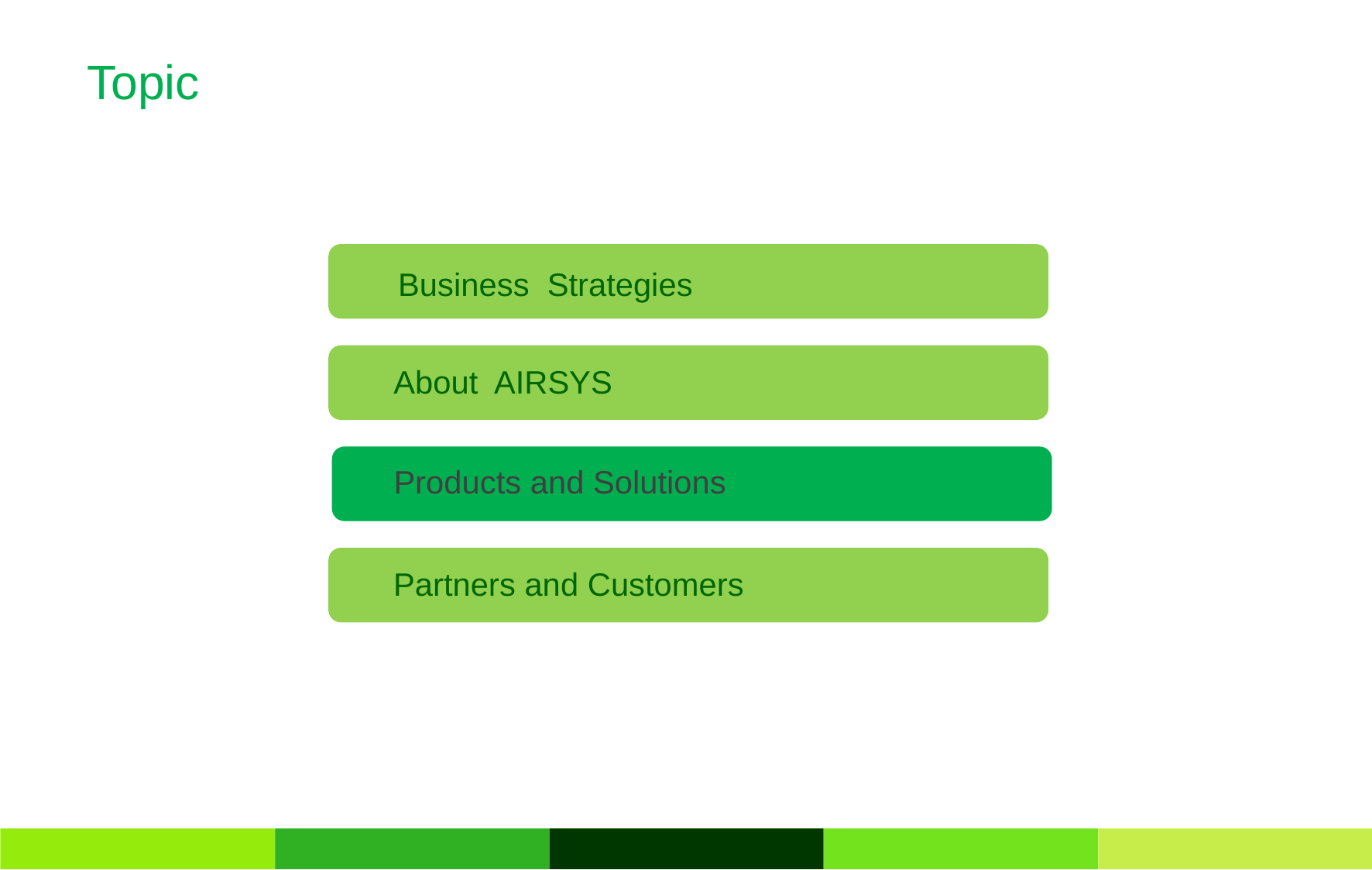

Topic

Business  Strategies

About  AIRSYS

Products and Solutions

Partners and Customers